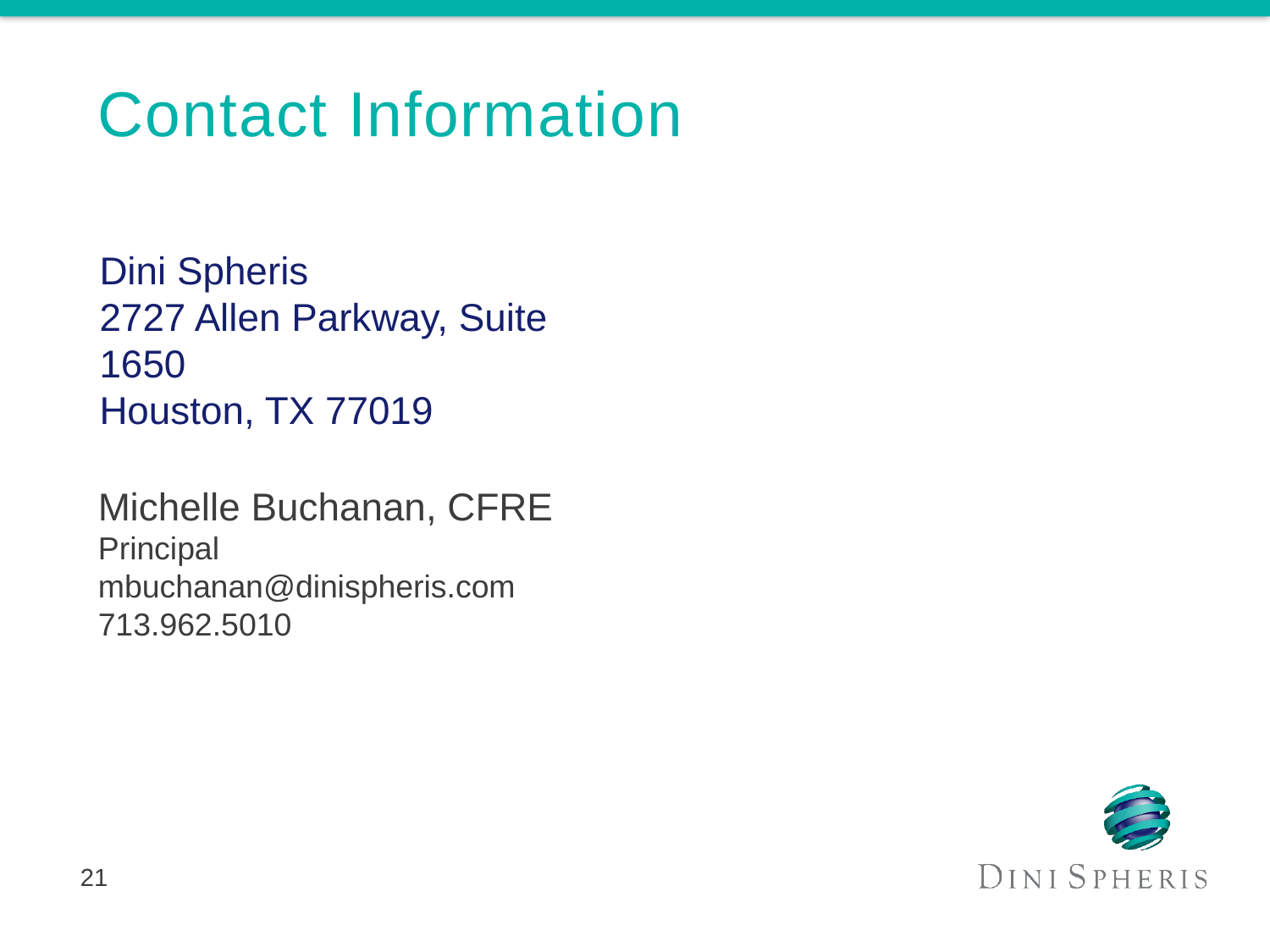

# Contact Information
Dini Spheris
2727 Allen Parkway, Suite 1650
Houston, TX 77019
Michelle Buchanan, CFRE
Principal
mbuchanan@dinispheris.com
713.962.5010
21